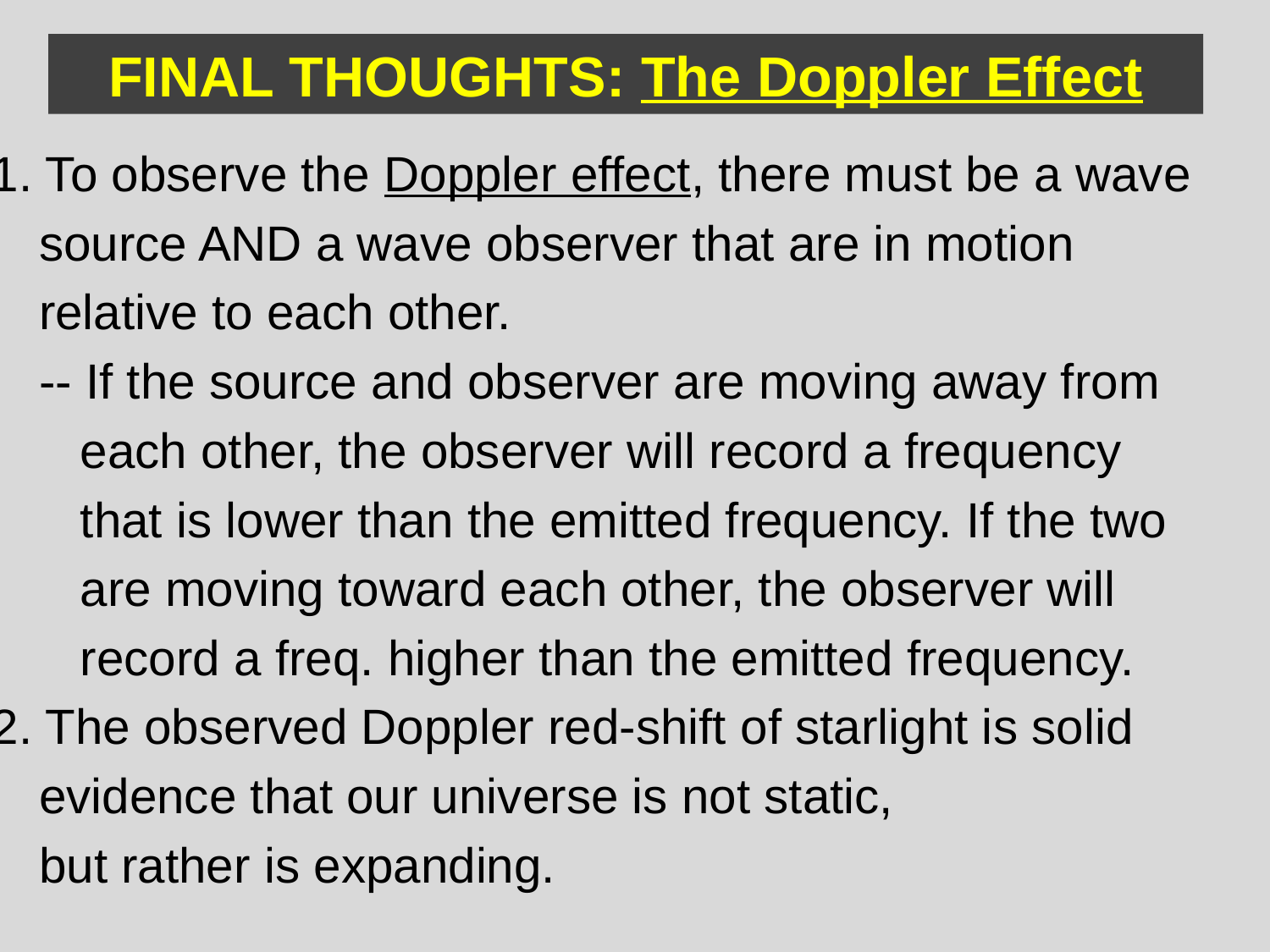

FINAL THOUGHTS: The Doppler Effect
1. To observe the Doppler effect, there must be a wave
	source AND a wave observer that are in motion
	relative to each other.
	-- If the source and observer are moving away from
	   each other, the observer will record a frequency
	   that is lower than the emitted frequency. If the two
	   are moving toward each other, the observer will
	   record a freq. higher than the emitted frequency.
2. The observed Doppler red-shift of starlight is solid
	evidence that our universe is not static,
	but rather is expanding.